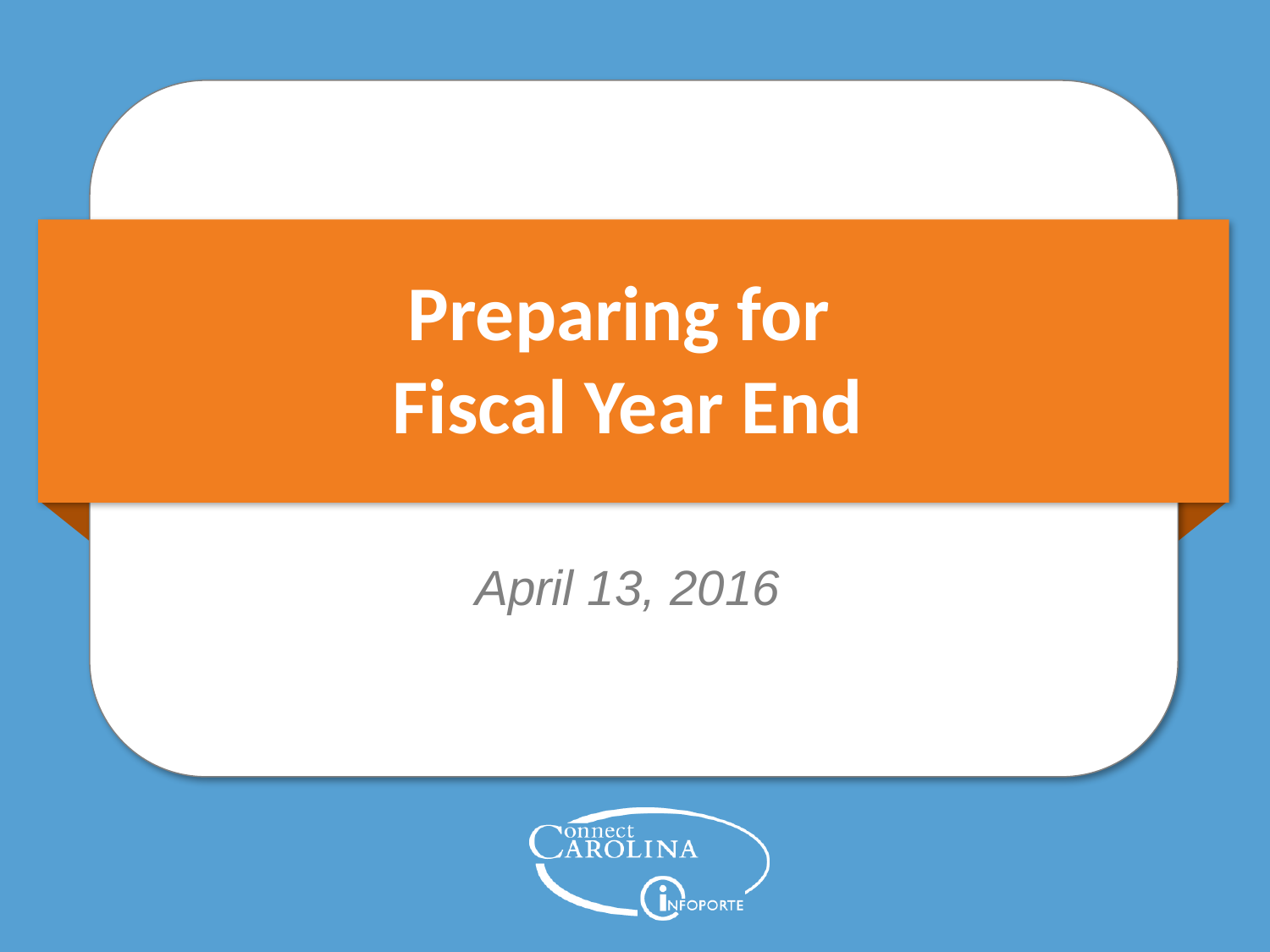

# Preparing for Fiscal Year End
April 13, 2016